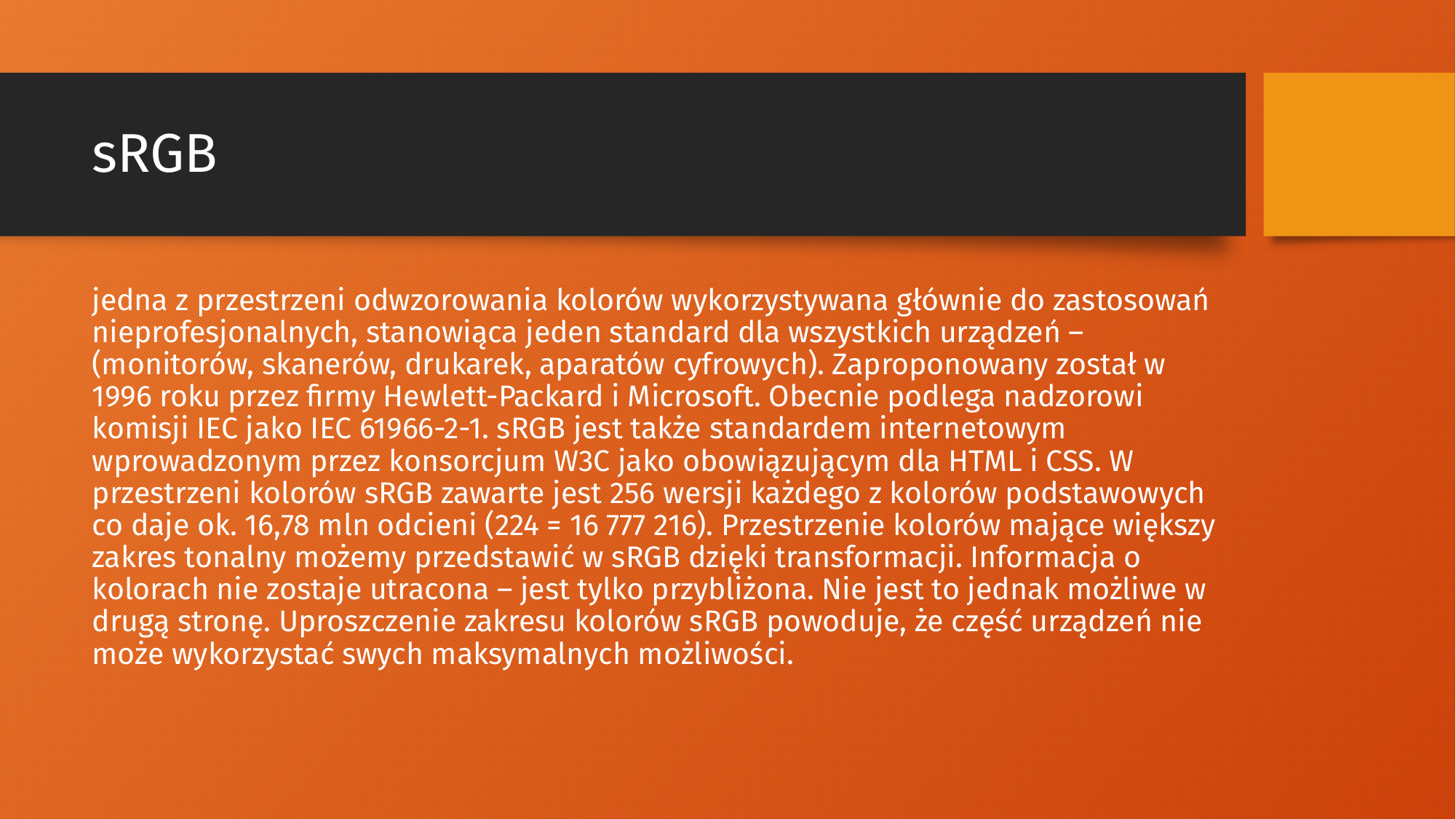

# sRGB
jedna z przestrzeni odwzorowania kolorów wykorzystywana głównie do zastosowań nieprofesjonalnych, stanowiąca jeden standard dla wszystkich urządzeń – (monitorów, skanerów, drukarek, aparatów cyfrowych). Zaproponowany został w 1996 roku przez firmy Hewlett-Packard i Microsoft. Obecnie podlega nadzorowi komisji IEC jako IEC 61966-2-1. sRGB jest także standardem internetowym wprowadzonym przez konsorcjum W3C jako obowiązującym dla HTML i CSS. W przestrzeni kolorów sRGB zawarte jest 256 wersji każdego z kolorów podstawowych co daje ok. 16,78 mln odcieni (224 = 16 777 216). Przestrzenie kolorów mające większy zakres tonalny możemy przedstawić w sRGB dzięki transformacji. Informacja o kolorach nie zostaje utracona – jest tylko przybliżona. Nie jest to jednak możliwe w drugą stronę. Uproszczenie zakresu kolorów sRGB powoduje, że część urządzeń nie może wykorzystać swych maksymalnych możliwości.